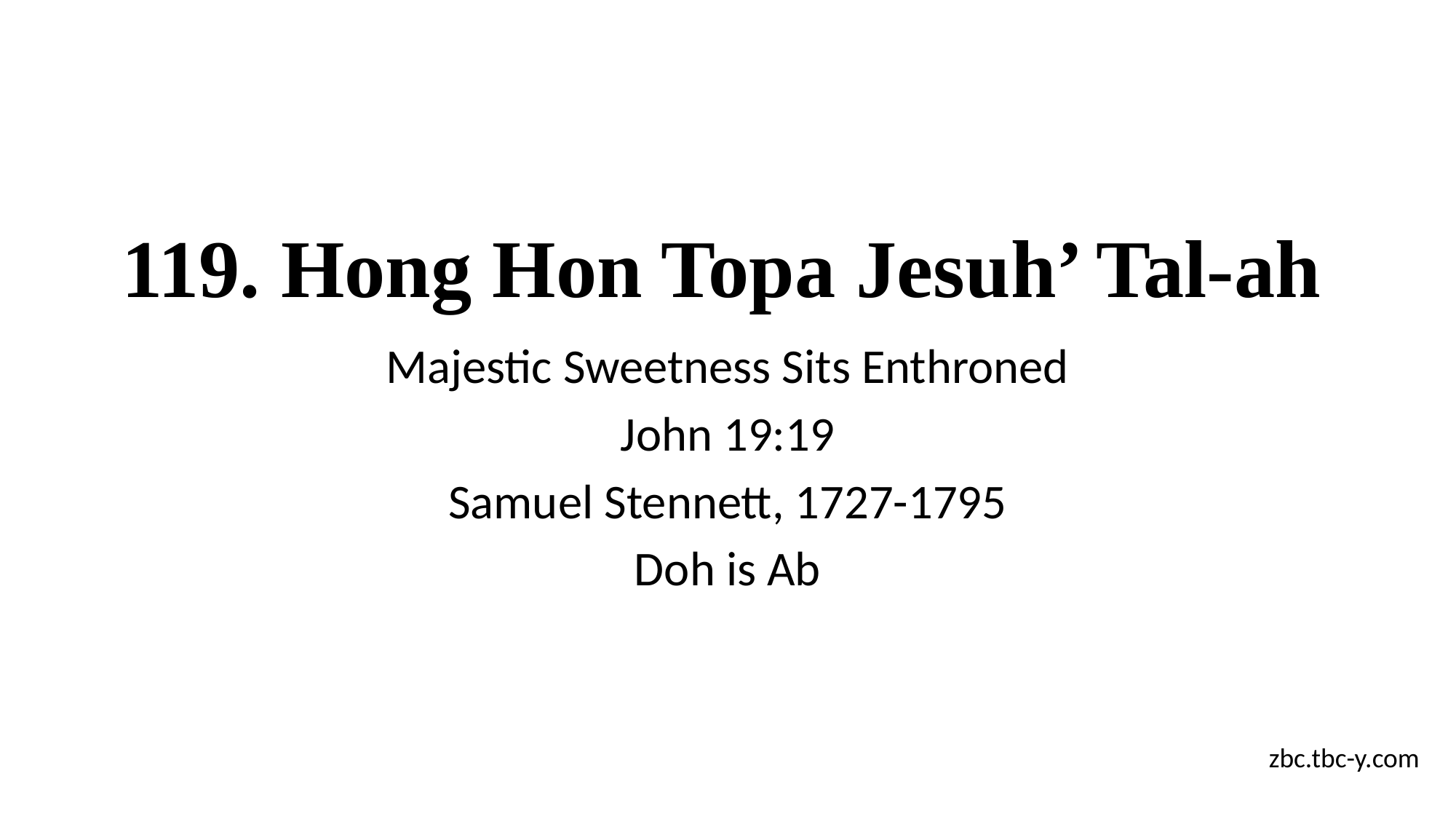

# 119. Hong Hon Topa Jesuh’ Tal-ah
Majestic Sweetness Sits Enthroned
John 19:19
Samuel Stennett, 1727-1795
Doh is Ab

zbc.tbc-y.com